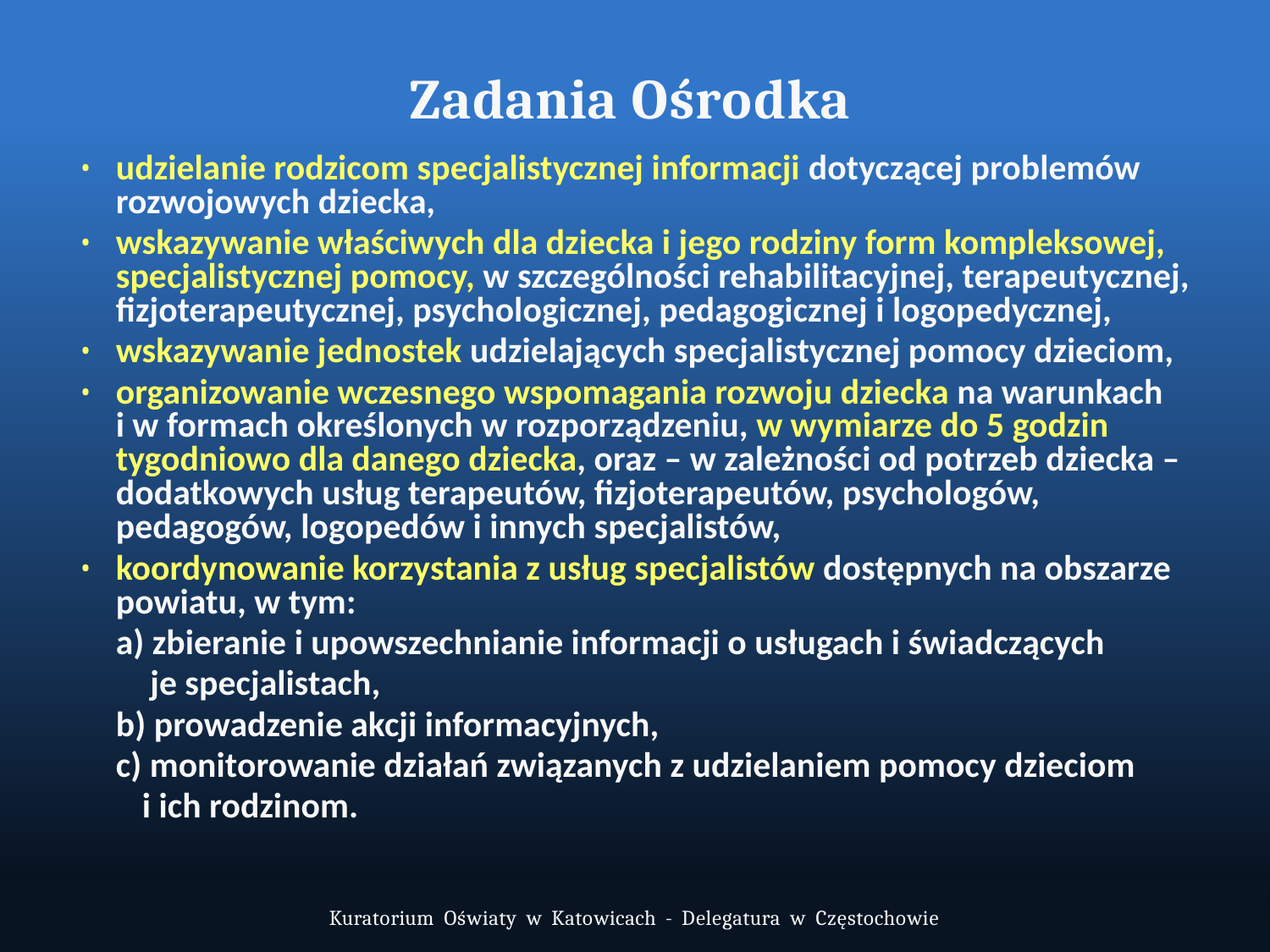

# Zadania Ośrodka
udzielanie rodzicom specjalistycznej informacji dotyczącej problemów rozwojowych dziecka,
wskazywanie właściwych dla dziecka i jego rodziny form kompleksowej, specjalistycznej pomocy, w szczególności rehabilitacyjnej, terapeutycznej, fizjoterapeutycznej, psychologicznej, pedagogicznej i logopedycznej,
wskazywanie jednostek udzielających specjalistycznej pomocy dzieciom,
organizowanie wczesnego wspomagania rozwoju dziecka na warunkach
i w formach określonych w rozporządzeniu, w wymiarze do 5 godzin tygodniowo dla danego dziecka, oraz – w zależności od potrzeb dziecka – dodatkowych usług terapeutów, fizjoterapeutów, psychologów, pedagogów, logopedów i innych specjalistów,
koordynowanie korzystania z usług specjalistów dostępnych na obszarze powiatu, w tym:
	a) zbieranie i upowszechnianie informacji o usługach i świadczących
         je specjalistach,
	b) prowadzenie akcji informacyjnych,
	c) monitorowanie działań związanych z udzielaniem pomocy dzieciom
        i ich rodzinom.